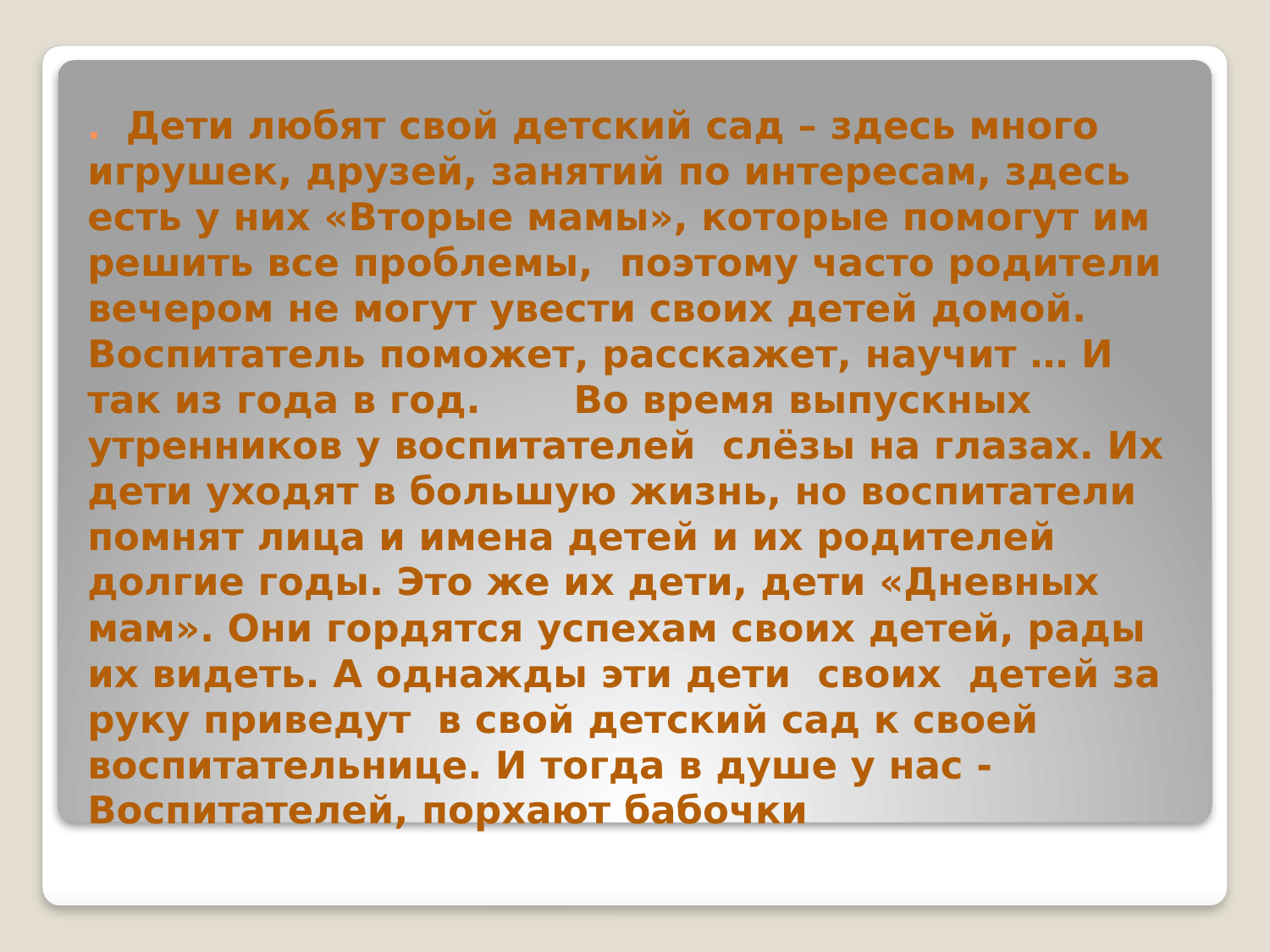

# .  Дети любят свой детский сад – здесь много игрушек, друзей, занятий по интересам, здесь есть у них «Вторые мамы», которые помогут им решить все проблемы,  поэтому часто родители вечером не могут увести своих детей домой. Воспитатель поможет, расскажет, научит … И так из года в год.       Во время выпускных утренников у воспитателей  слёзы на глазах. Их дети уходят в большую жизнь, но воспитатели помнят лица и имена детей и их родителей долгие годы. Это же их дети, дети «Дневных мам». Они гордятся успехам своих детей, рады их видеть. А однажды эти дети  своих  детей за руку приведут  в свой детский сад к своей воспитательнице. И тогда в душе у нас - Воспитателей, порхают бабочки